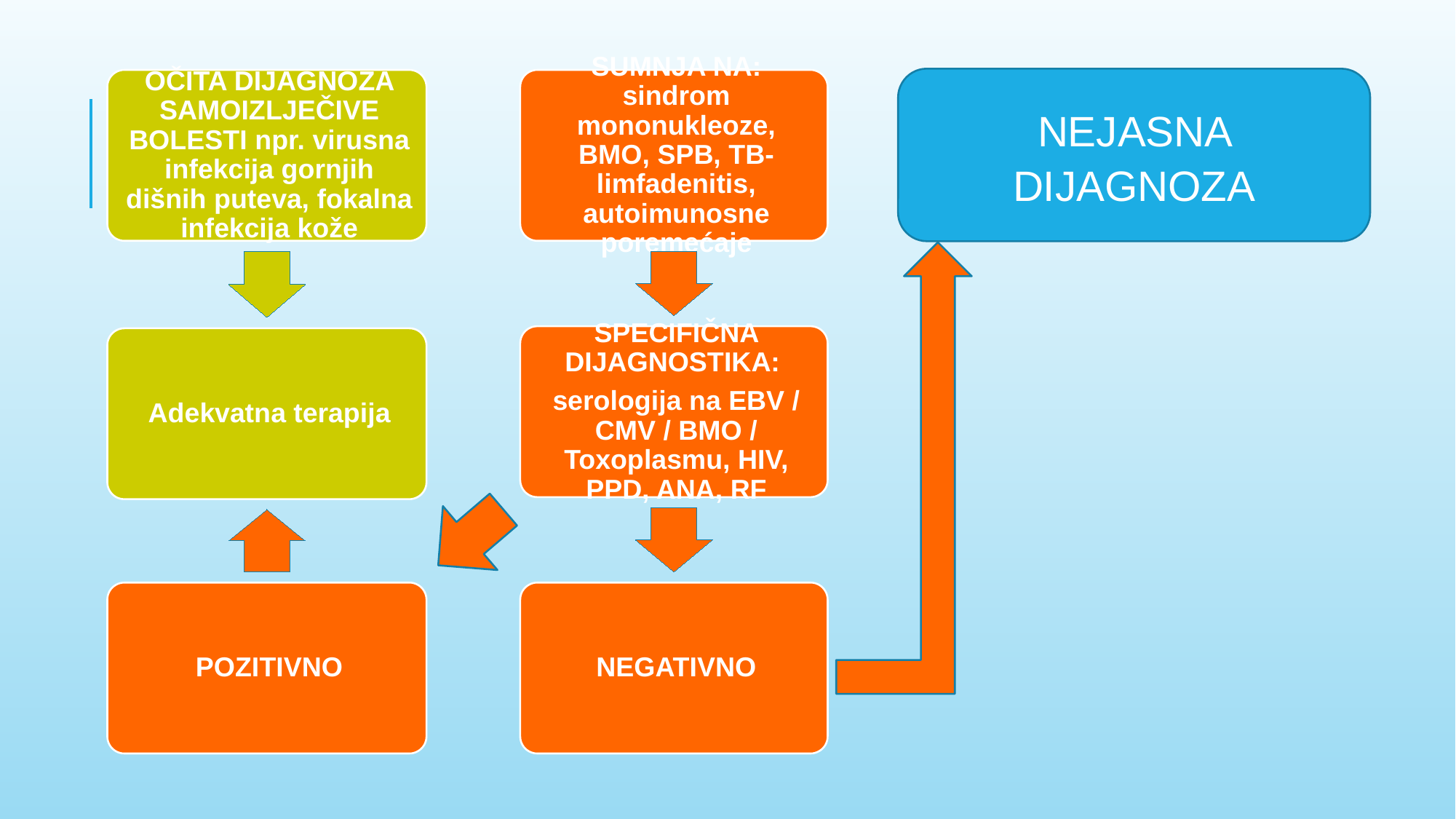

NEJASNA DIJAGNOZA
OČITA DIJAGNOZA SAMOIZLJEČIVE BOLESTI npr. virusna infekcija gornjih dišnih puteva, fokalna infekcija kože

Adekvatna terapija

POZITIVNO
#
SUMNJA NA: sindrom mononukleoze, BMO, SPB, TB-limfadenitis, autoimunosne poremećaje

SPECIFIČNA DIJAGNOSTIKA:
serologija na EBV / CMV / BMO / Toxoplasmu, HIV, PPD, ANA, RF

NEGATIVNO